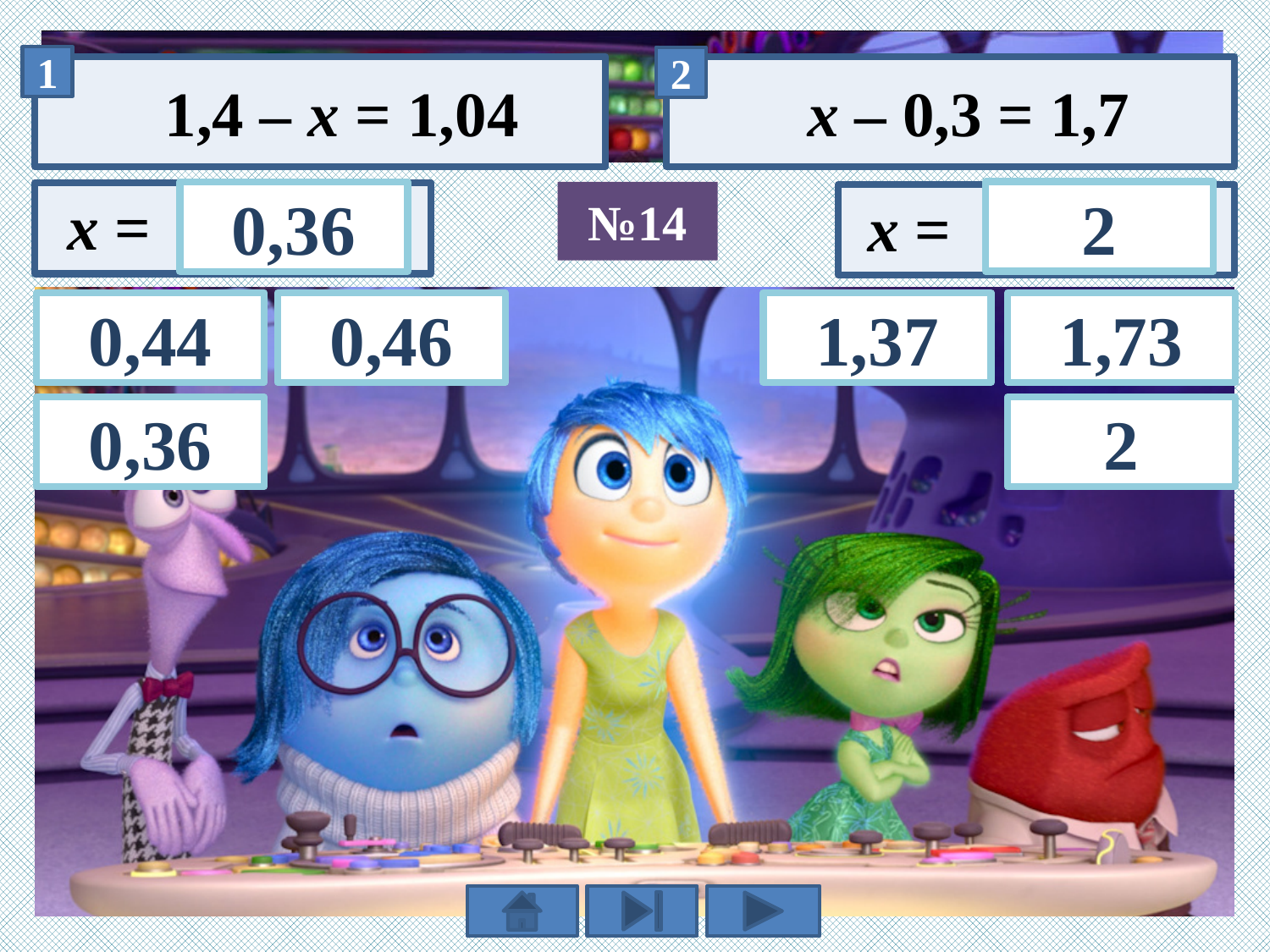

1,4 – х = 1,04
х – 0,3 = 1,7
2
0,36
№14
1,37
0,46
0,44
1,73
0,36
2